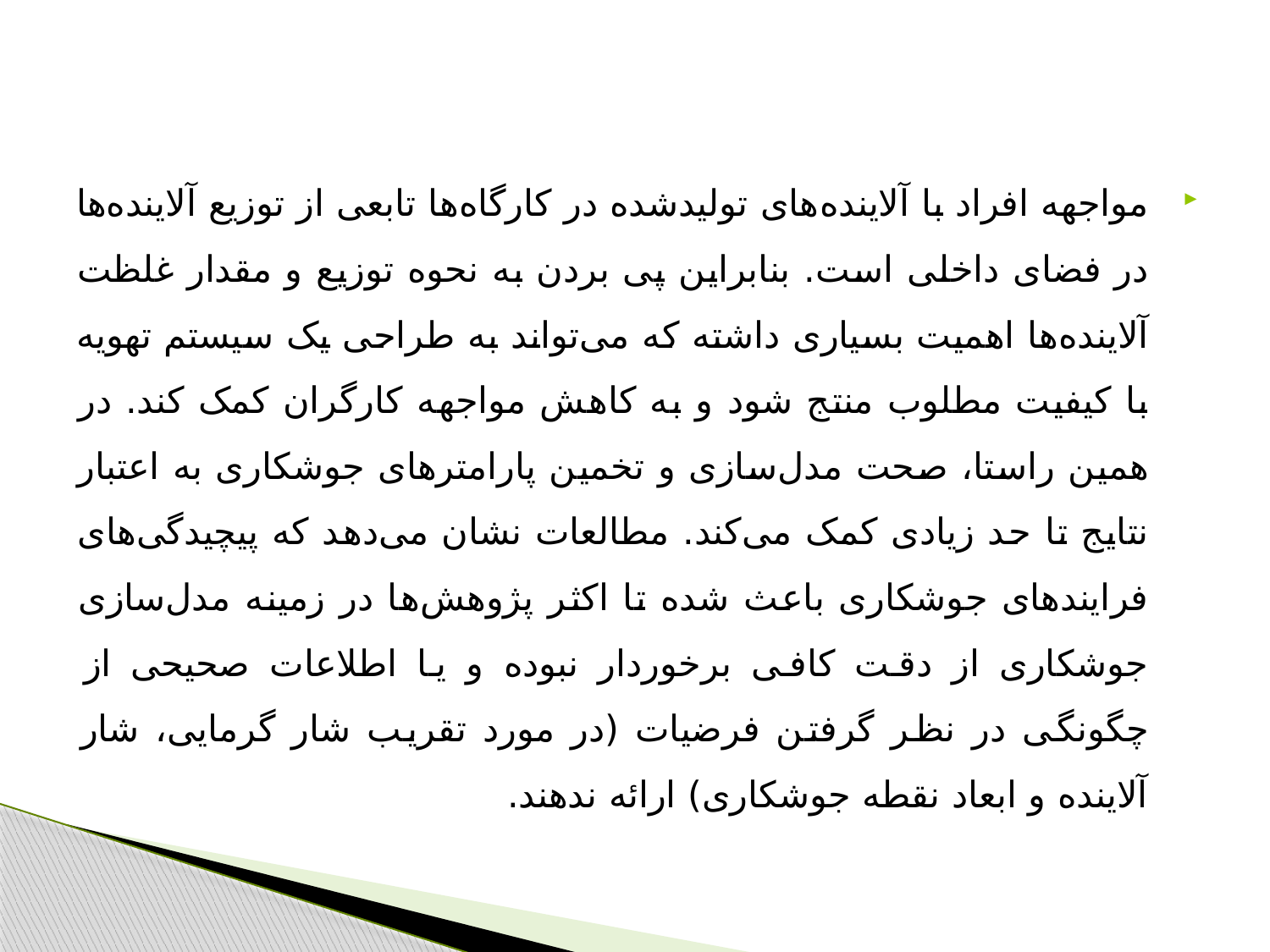

#

مواجهه افراد با آلاینده‌های تولیدشده در کارگاه‌ها تابعی از توزیع آلاینده‌ها در فضای داخلی است. بنابراین پی بردن به نحوه توزیع و مقدار غلظت آلاینده‌ها اهمیت بسیاری داشته که می‌تواند به طراحی یک سیستم تهویه با کیفیت مطلوب منتج شود و به کاهش مواجهه کارگران کمک کند. در همین راستا، صحت مدل‌سازی و تخمین پارامترهای جوشکاری به اعتبار نتایج تا حد زیادی کمک می‌کند. مطالعات نشان می‌دهد که پیچیدگی‌های فرایندهای جوشکاری باعث شده تا اکثر پژوهش‌ها در زمینه مدل‌سازی جوشکاری از دقت کافی برخوردار نبوده و یا اطلاعات صحیحی از چگونگی در نظر گرفتن فرضیات (در مورد تقریب شار گرمایی، شار آلاینده و ابعاد نقطه جوشکاری) ارائه ندهند.